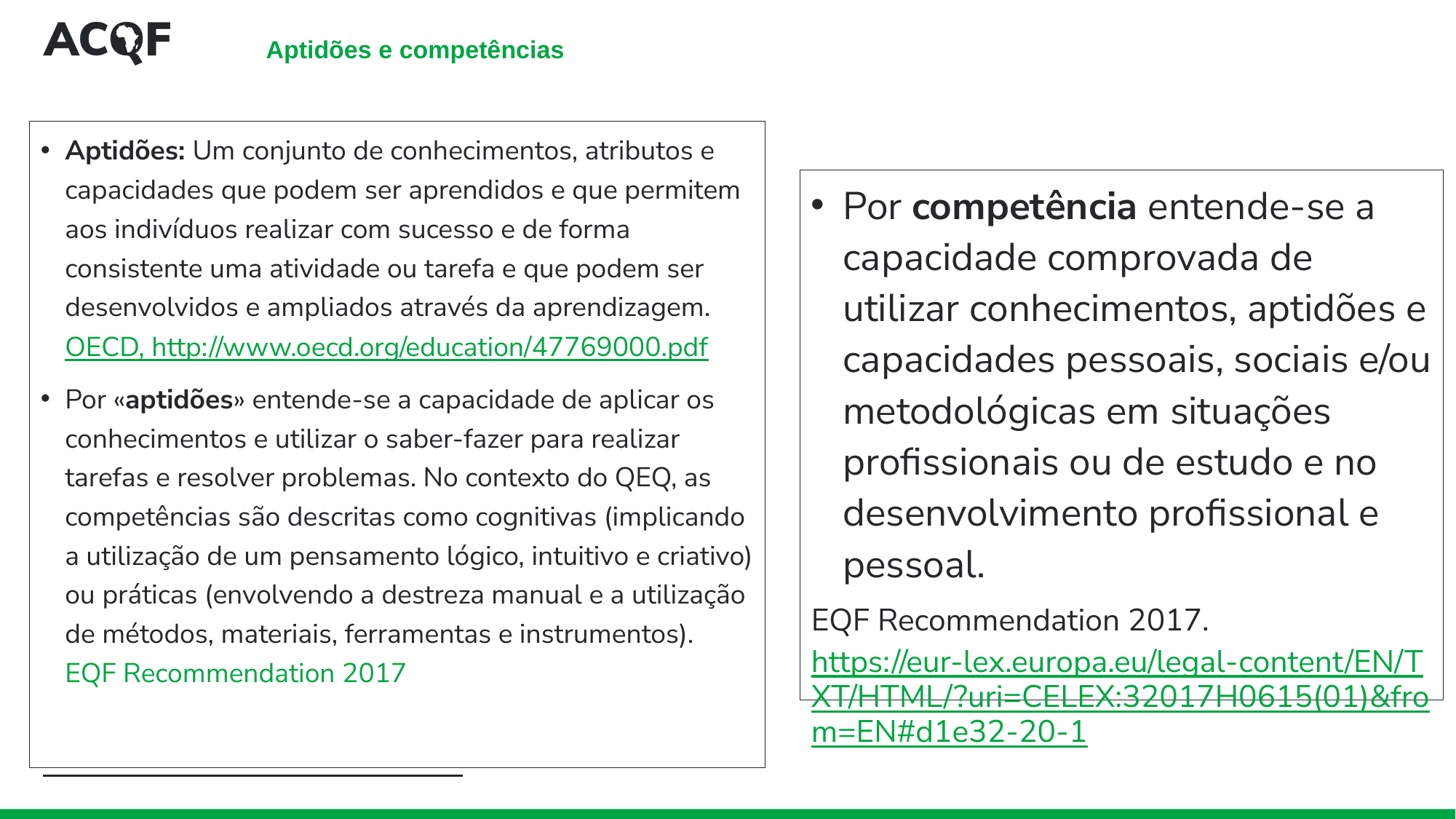

# Aptidões e competências
Aptidões: Um conjunto de conhecimentos, atributos e capacidades que podem ser aprendidos e que permitem aos indivíduos realizar com sucesso e de forma consistente uma atividade ou tarefa e que podem ser desenvolvidos e ampliados através da aprendizagem.  OECD, http://www.oecd.org/education/47769000.pdf
Por «aptidões» entende-se a capacidade de aplicar os conhecimentos e utilizar o saber-fazer para realizar tarefas e resolver problemas. No contexto do QEQ, as competências são descritas como cognitivas (implicando a utilização de um pensamento lógico, intuitivo e criativo) ou práticas (envolvendo a destreza manual e a utilização de métodos, materiais, ferramentas e instrumentos).  EQF Recommendation 2017

Por competência entende-se a capacidade comprovada de utilizar conhecimentos, aptidões e capacidades pessoais, sociais e/ou metodológicas em situações profissionais ou de estudo e no desenvolvimento profissional e pessoal.
EQF Recommendation 2017. https://eur-lex.europa.eu/legal-content/EN/TXT/HTML/?uri=CELEX:32017H0615(01)&from=EN#d1e32-20-1